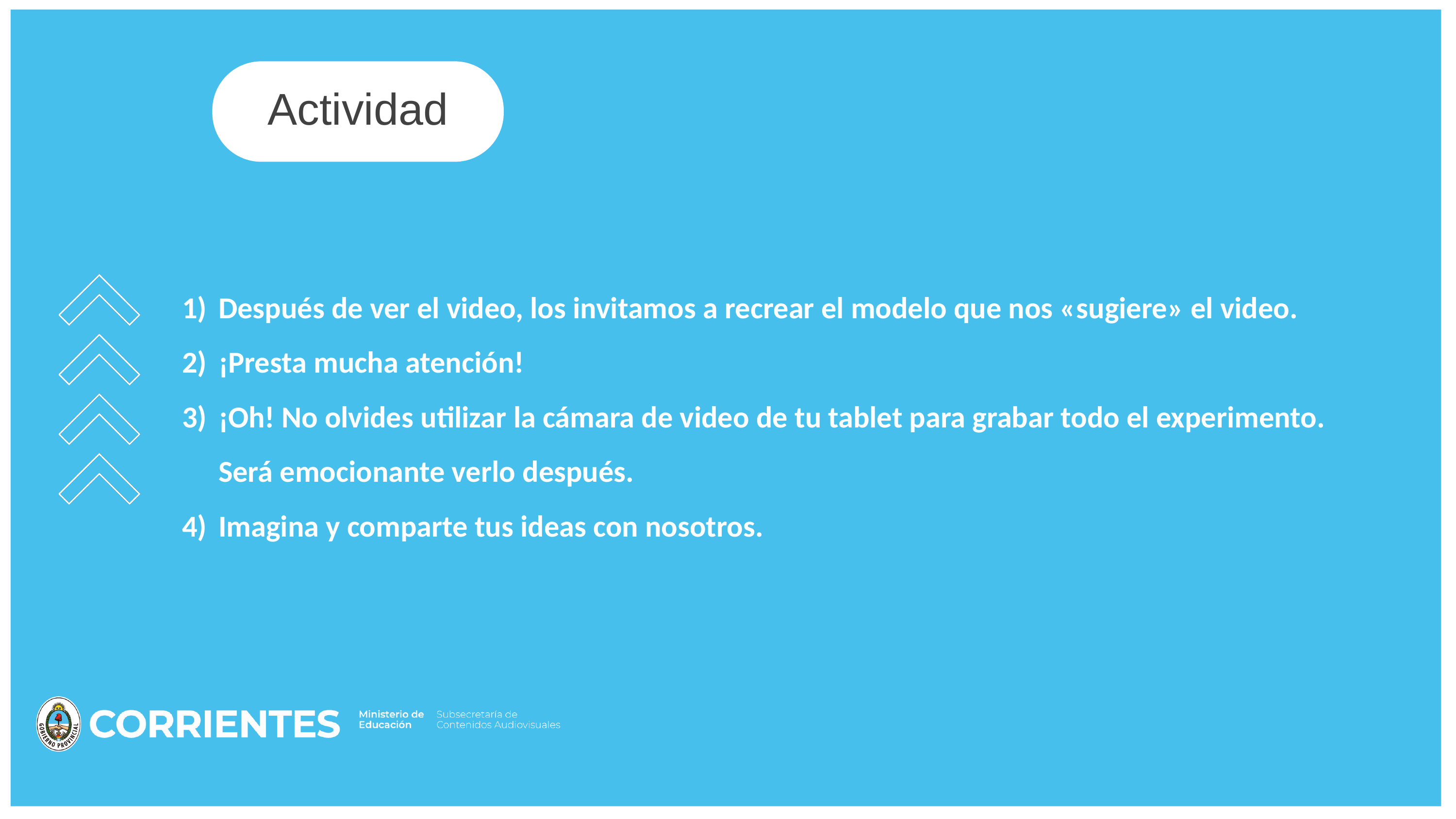

Actividad
Después de ver el video, los invitamos a recrear el modelo que nos «sugiere» el video.
¡Presta mucha atención!
¡Oh! No olvides utilizar la cámara de video de tu tablet para grabar todo el experimento. Será emocionante verlo después.
Imagina y comparte tus ideas con nosotros.